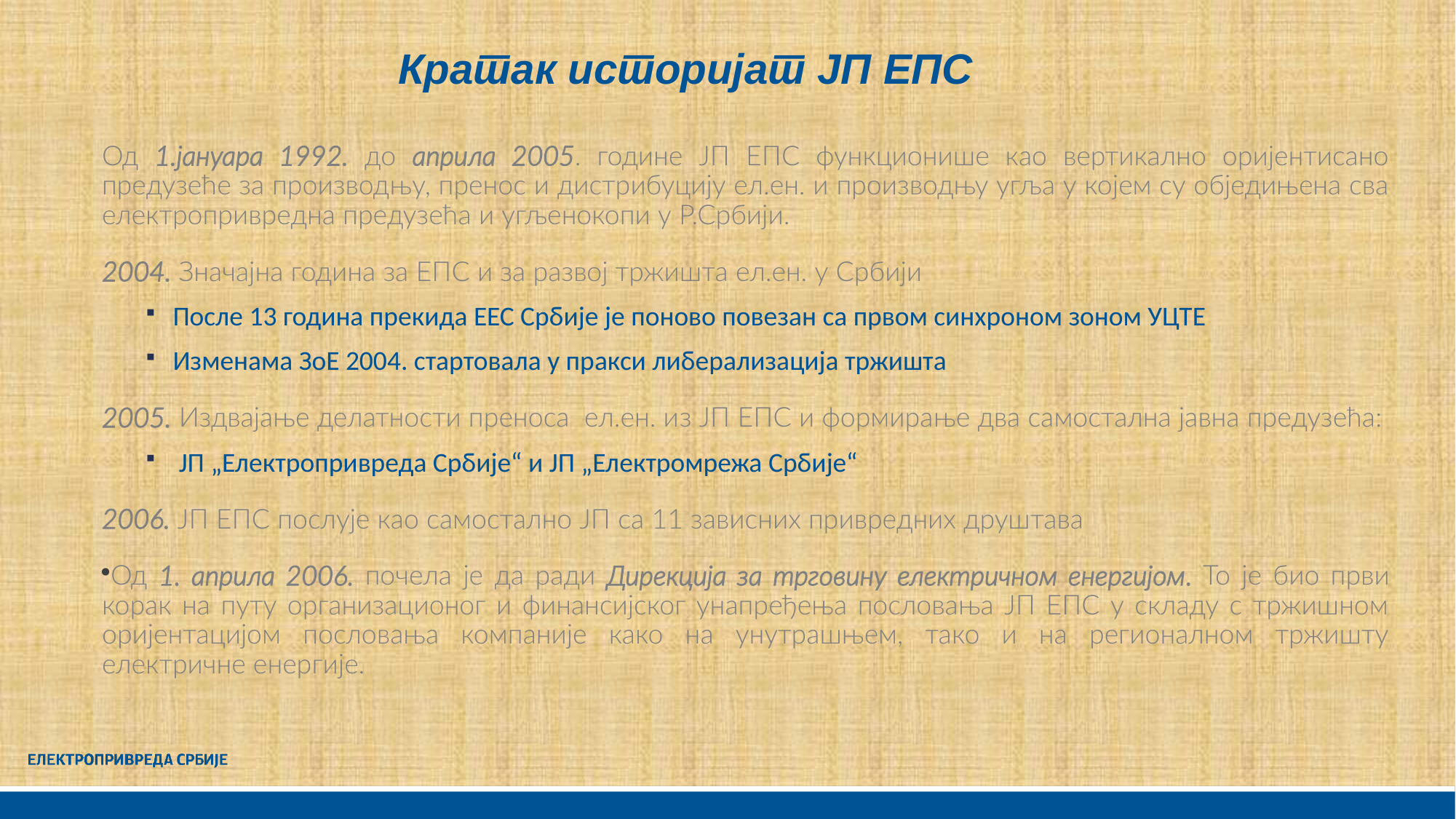

Кратак историјат ЈП ЕПС
Од 1.јануара 1992. до априла 2005. године ЈП ЕПС функционише као вертикално оријентисано предузеће за производњу, пренос и дистрибуцију ел.ен. и производњу угља у којем су обједињена сва електропривредна предузећа и угљенокопи у Р.Србији.
2004. Значајна година за ЕПС и за развој тржишта ел.ен. у Србији
После 13 година прекида ЕЕС Србије је поново повезан са првом синхроном зоном УЦТЕ
Изменама ЗоЕ 2004. стартовала у пракси либерализација тржишта
2005. Издвајање делатности преноса  ел.ен. из ЈП ЕПС и формирање два самостална јавна предузећа:
 ЈП „Електропривреда Србије“ и ЈП „Електромрежа Србије“
2006. ЈП ЕПС послује као самостално ЈП са 11 зависних привредних друштава
Од 1. априла 2006. почела је да ради Дирекција за трговину електричном енергијом. То је био први корак на путу организационог и финансијског унапређења пословања ЈП ЕПС у складу с тржишном оријентацијом пословања компаније како на унутрашњем, тако и на регионалном тржишту електричне енергије.